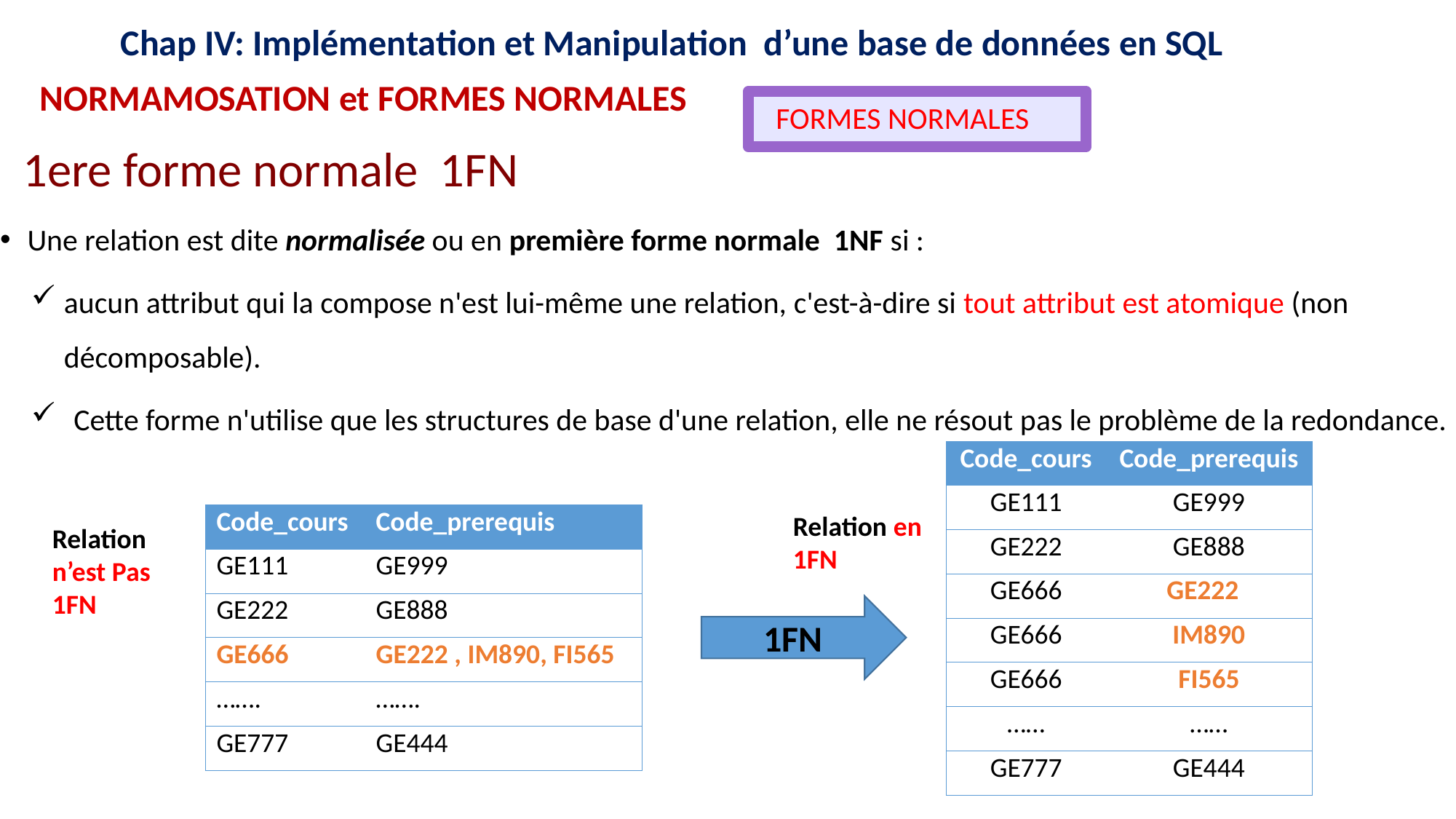

12
12
16
15
11
16
15
11
9
8
9
8
Chap IV: Implémentation et Manipulation  d’une base de données en SQL
NORMAMOSATION et FORMES NORMALES
    FORMES NORMALES
1ere forme normale  1FN
Une relation est dite normalisée ou en première forme normale  1NF si :
aucun attribut qui la compose n'est lui-même une relation, c'est-à-dire si tout attribut est atomique (non décomposable).
Cette forme n'utilise que les structures de base d'une relation, elle ne résout pas le problème de la redondance.
| Code\_cours | Code\_prerequis |
| --- | --- |
| GE111 | GE999 |
| GE222 | GE888 |
| GE666 | GE222 |
| GE666 | IM890 |
| GE666 | FI565 |
| …… | …… |
| GE777 | GE444 |
Relation en 1FN
| Code\_cours | Code\_prerequis |
| --- | --- |
| GE111 | GE999 |
| GE222 | GE888 |
| GE666 | GE222 , IM890, FI565 |
| ……. | ……. |
| GE777 | GE444 |
Relation n’est Pas  1FN
1FN